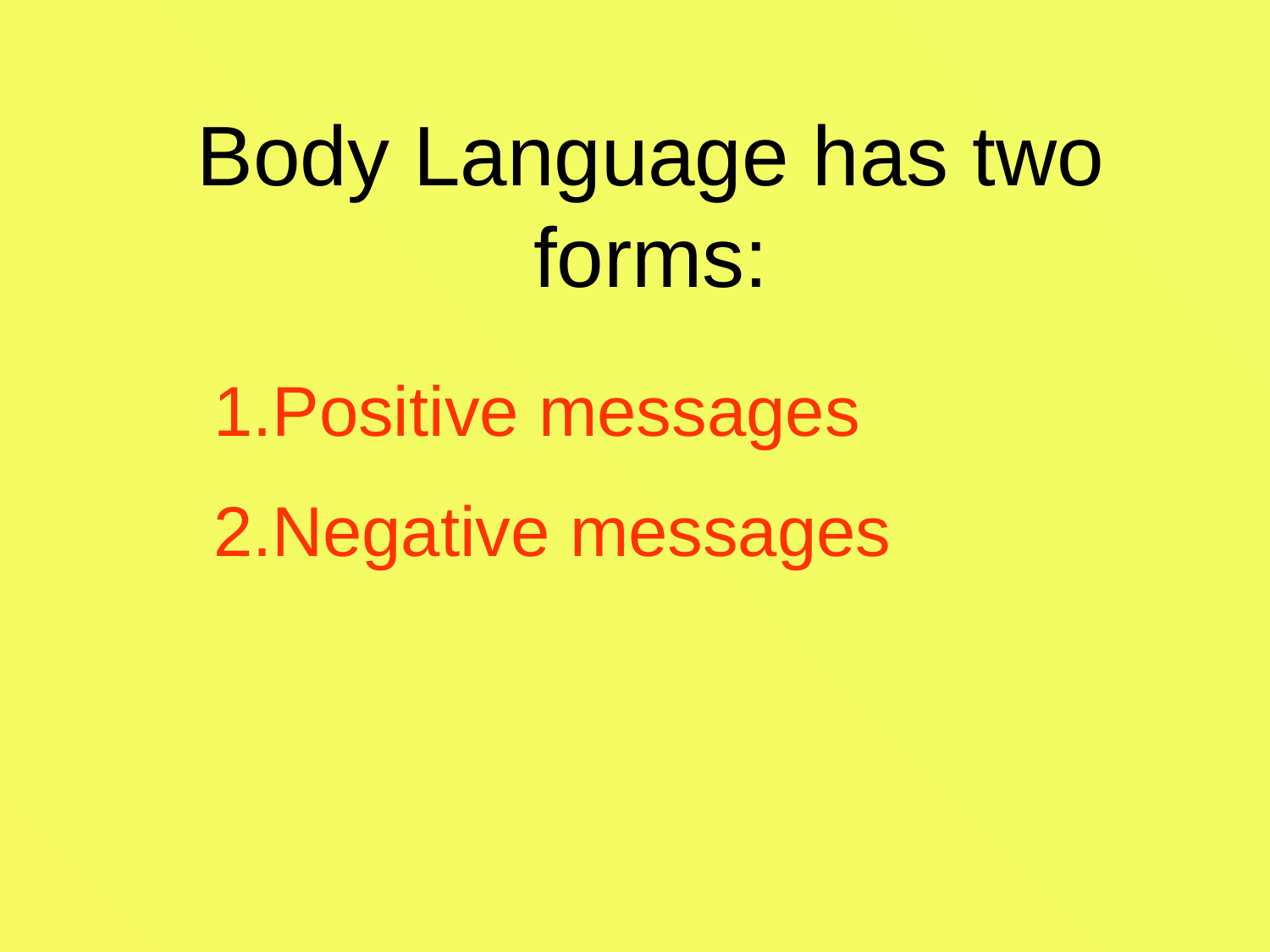

Body Language has two forms:
Positive messages
Negative messages